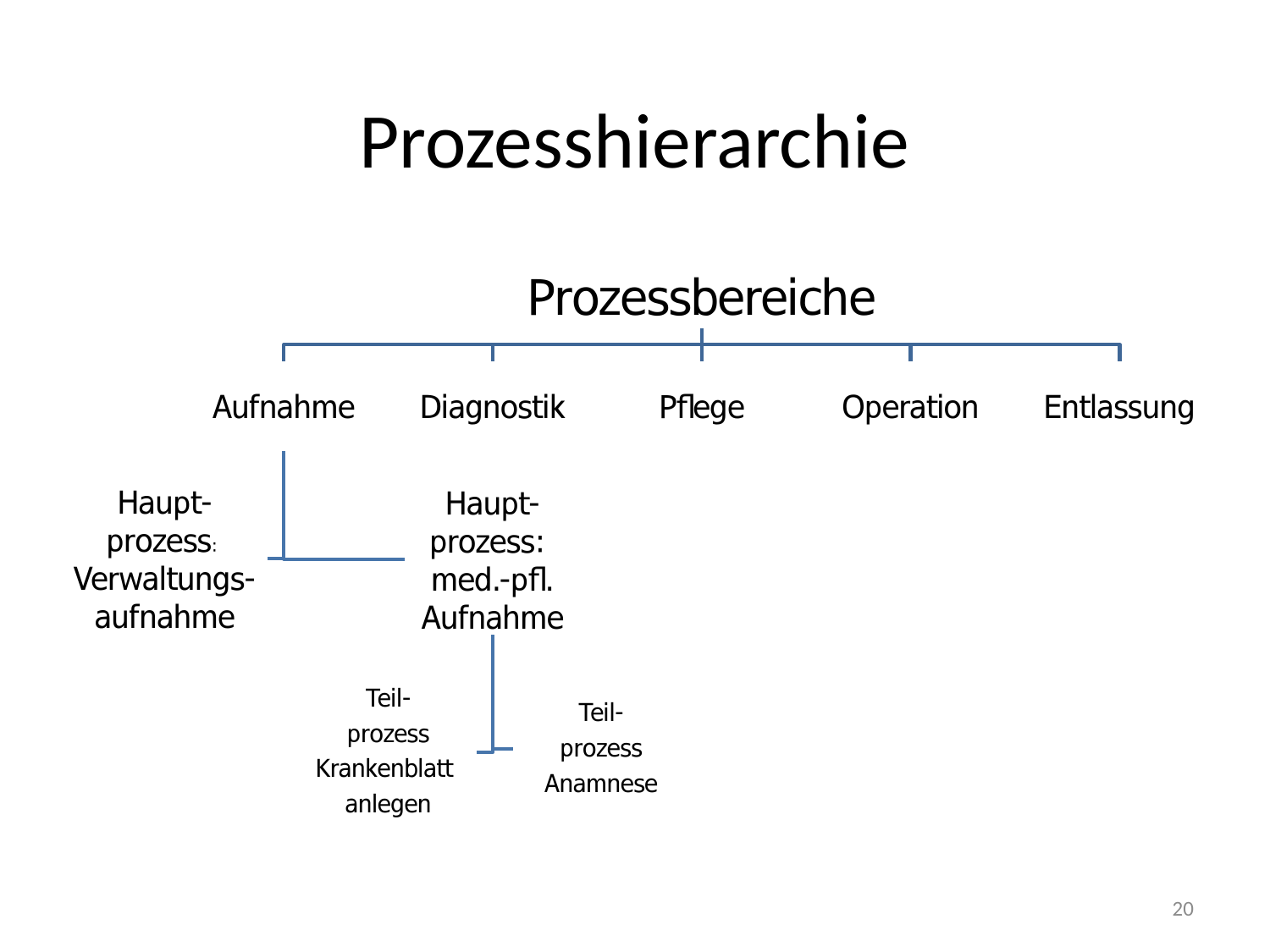

# Prozesshierarchie
Prozessbereiche
Aufnahme
Haupt-
prozess:
Verwaltungs-aufnahme
Haupt-
prozess:
med.-pfl. Aufnahme
Teil-
prozess
Krankenblatt
anlegen
Teil-
prozess
Anamnese
Diagnostik
Pflege
Operation
Entlassung
20